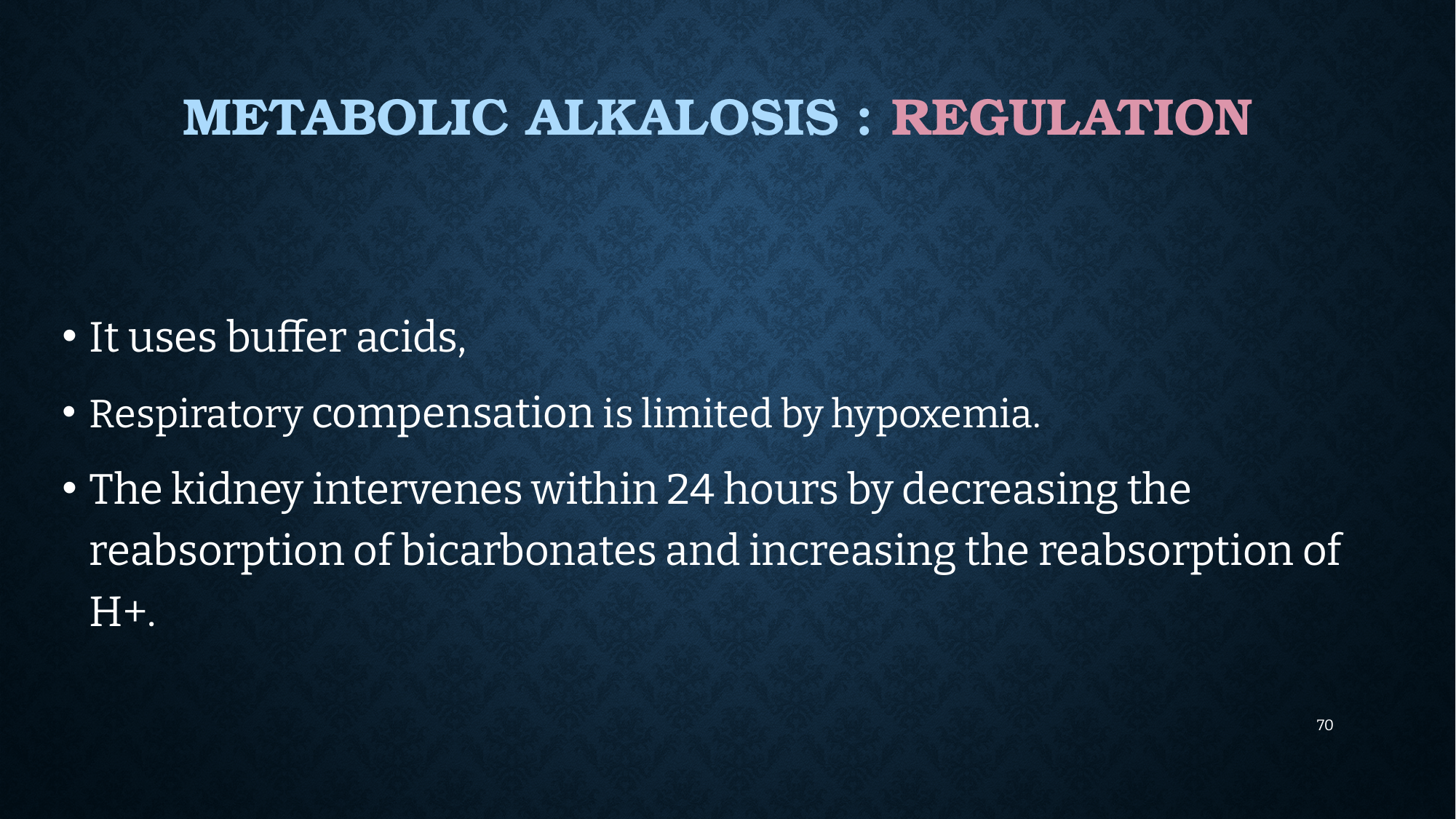

# METABOLIC ALKALOSIS : REGULATION

It uses buffer acids,
Respiratory compensation is limited by hypoxemia.
The kidney intervenes within 24 hours by decreasing the reabsorption of bicarbonates and increasing the reabsorption of H+.

70